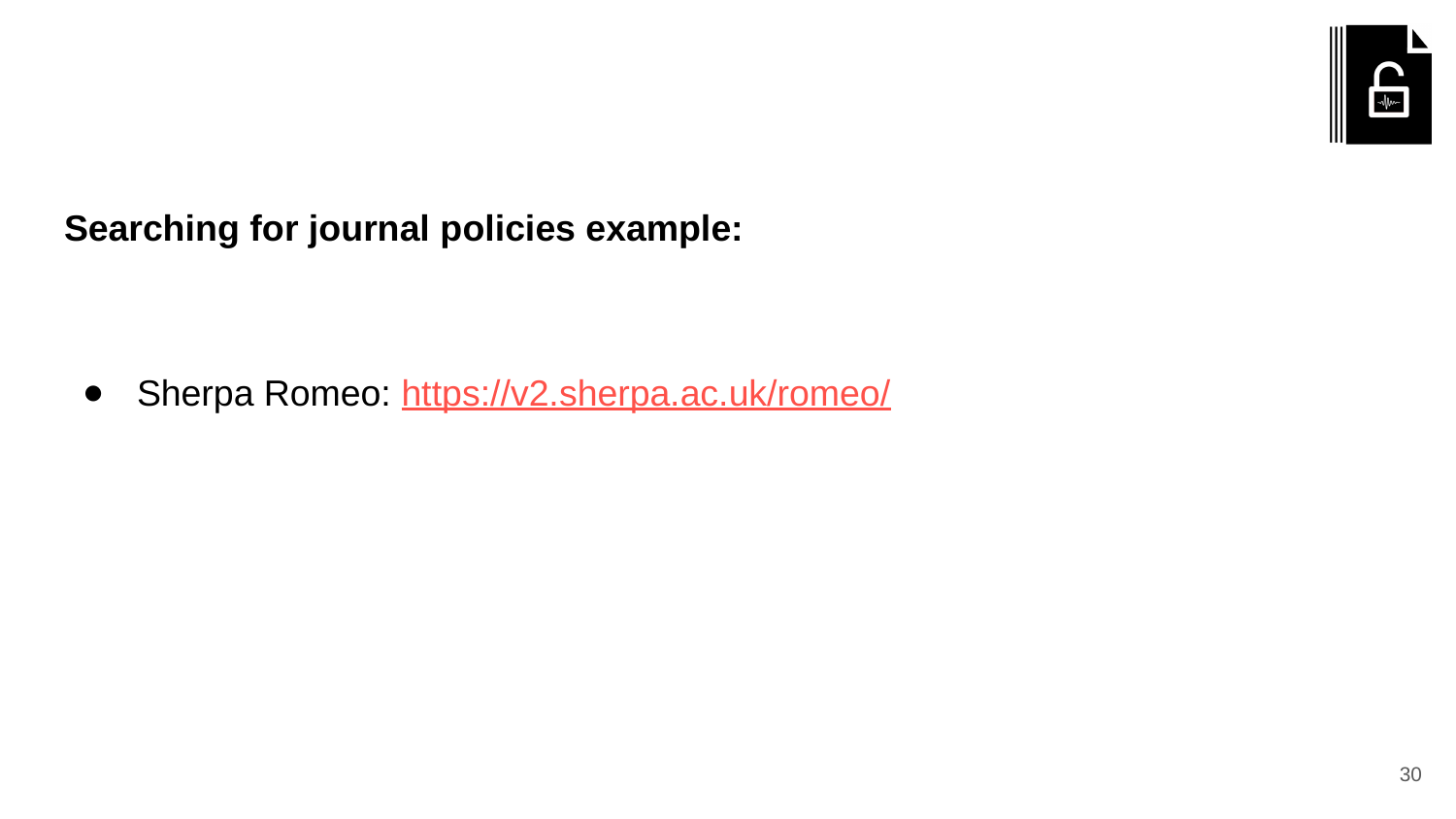

Searching for journal policies example:

Sherpa Romeo: https://v2.sherpa.ac.uk/romeo/

30